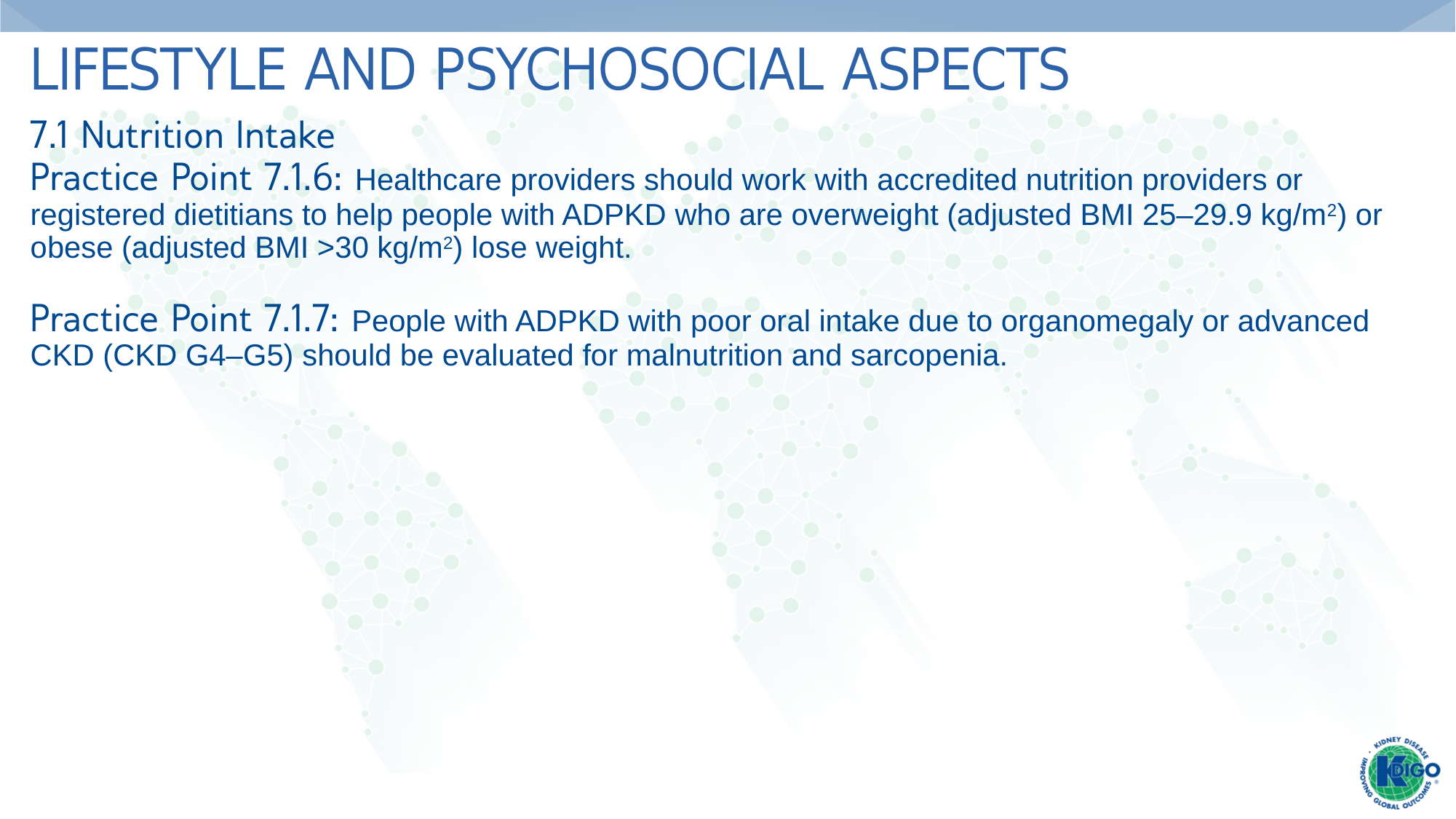

Lifestyle and Psychosocial Aspects
7.1 Nutrition Intake
Practice Point 7.1.6: Healthcare providers should work with accredited nutrition providers or registered dietitians to help people with ADPKD who are overweight (adjusted BMI 25–29.9 kg/m2) or obese (adjusted BMI >30 kg/m2) lose weight.

Practice Point 7.1.7: People with ADPKD with poor oral intake due to organomegaly or advanced CKD (CKD G4–G5) should be evaluated for malnutrition and sarcopenia.